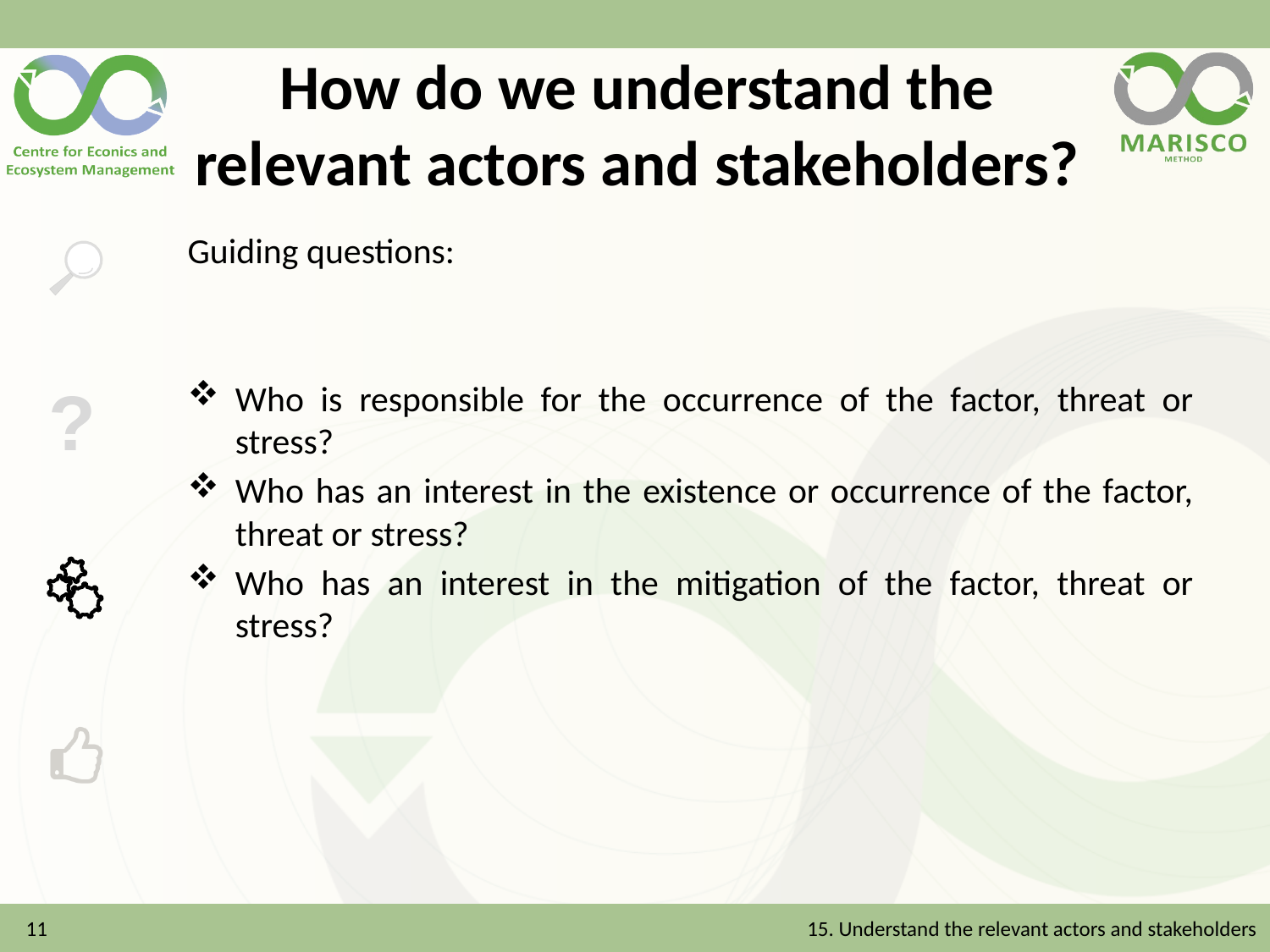

# How do we understand the relevant actors and stakeholders?
Guiding questions:

Who is responsible for the occurrence of the factor, threat or stress?
Who has an interest in the existence or occurrence of the factor, threat or stress?
Who has an interest in the mitigation of the factor, threat or stress?
11
15. Understand the relevant actors and stakeholders